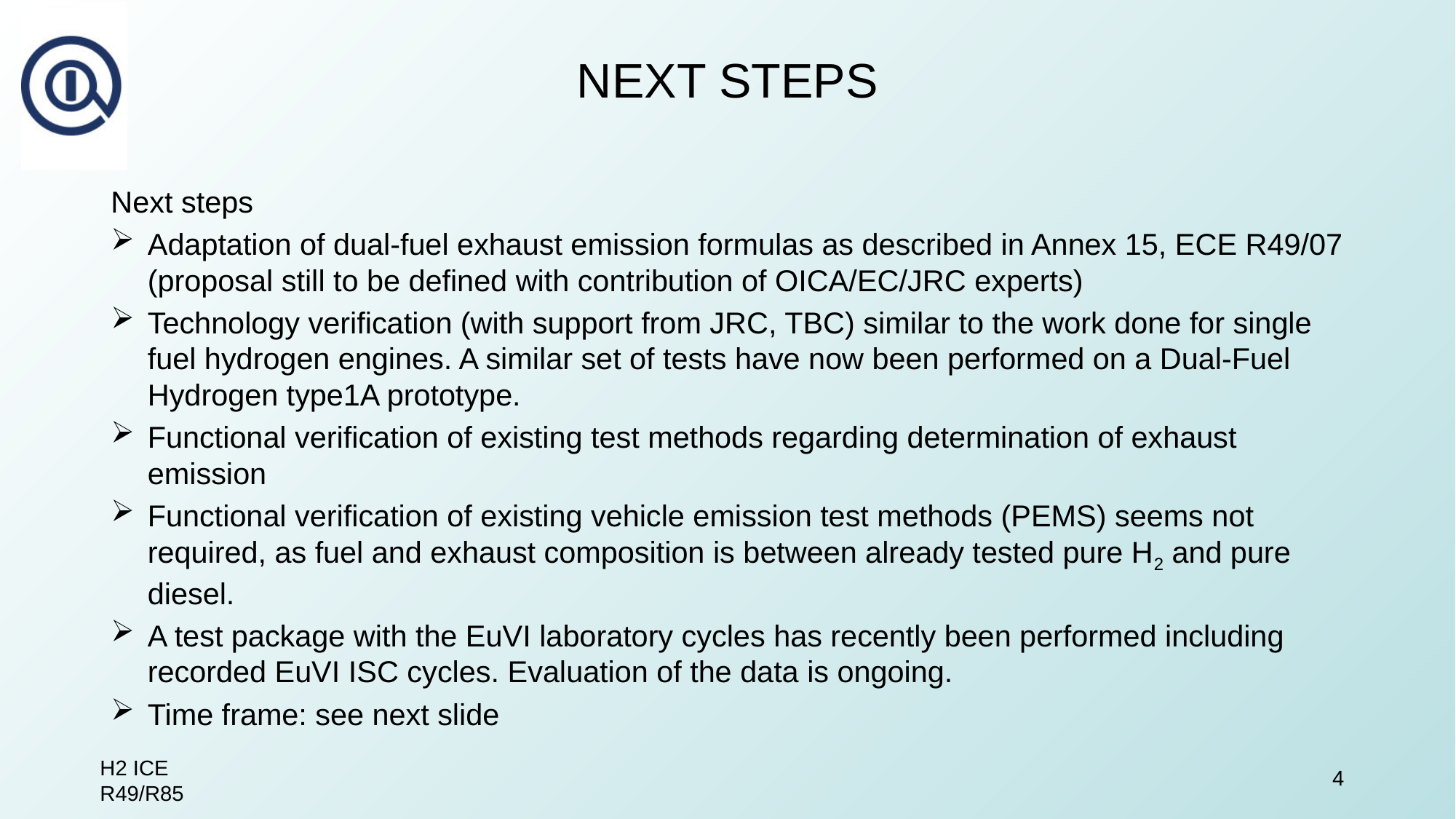

Next Steps
Next steps
Adaptation of dual-fuel exhaust emission formulas as described in Annex 15, ECE R49/07 (proposal still to be defined with contribution of OICA/EC/JRC experts)
Technology verification (with support from JRC, TBC) similar to the work done for single fuel hydrogen engines. A similar set of tests have now been performed on a Dual-Fuel Hydrogen type1A prototype.
Functional verification of existing test methods regarding determination of exhaust emission
Functional verification of existing vehicle emission test methods (PEMS) seems not required, as fuel and exhaust composition is between already tested pure H2 and pure diesel.
A test package with the EuVI laboratory cycles has recently been performed including  recorded EuVI ISC cycles. Evaluation of the data is ongoing.
Time frame: see next slide

H2 ICE R49/R85
4